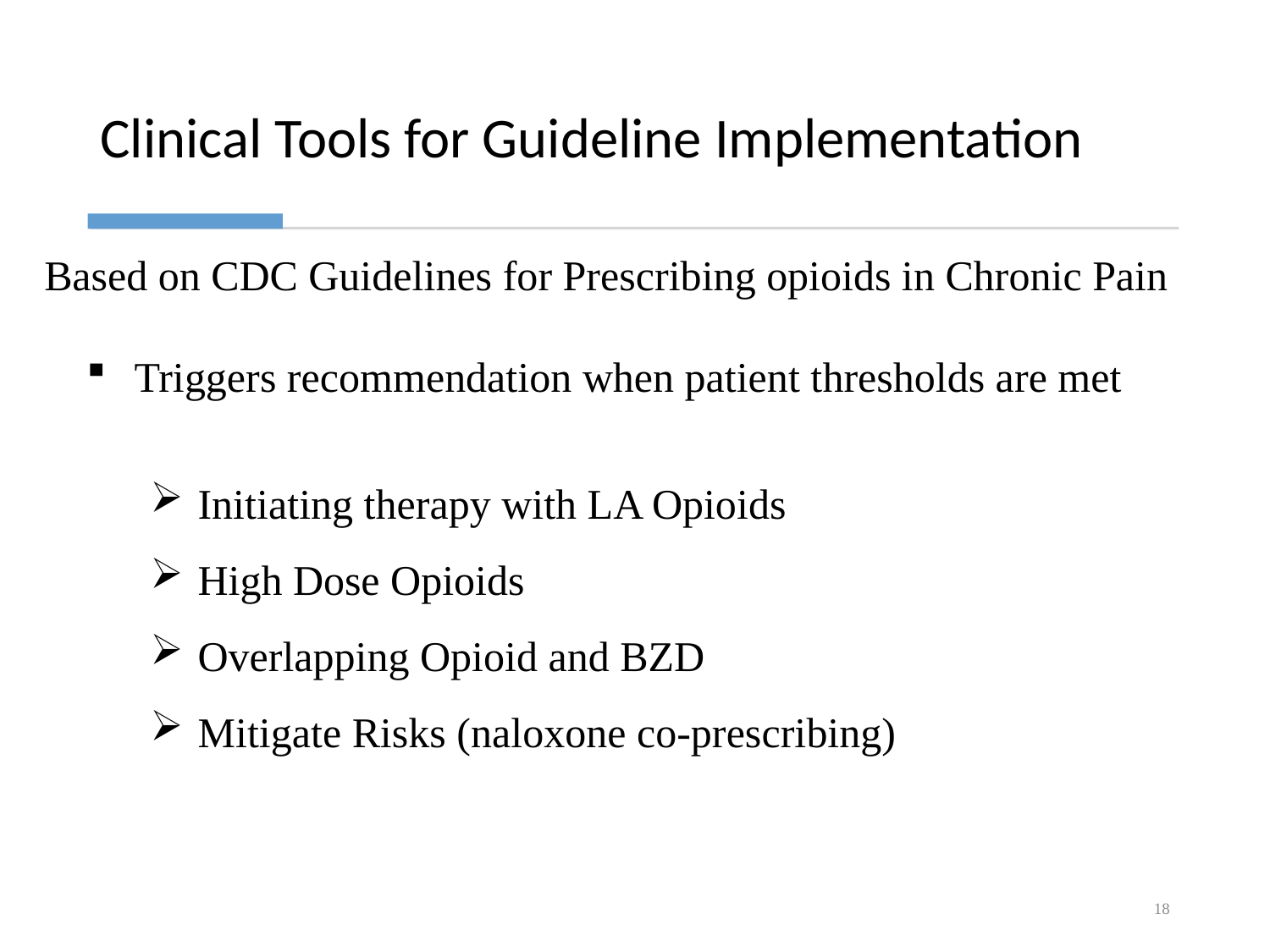

# Clinical Tools for Guideline Implementation

  Based on CDC Guidelines for Prescribing opioids in Chronic Pain

Triggers recommendation when patient thresholds are met

Initiating therapy with LA Opioids
High Dose Opioids
Overlapping Opioid and BZD
Mitigate Risks (naloxone co-prescribing)

18